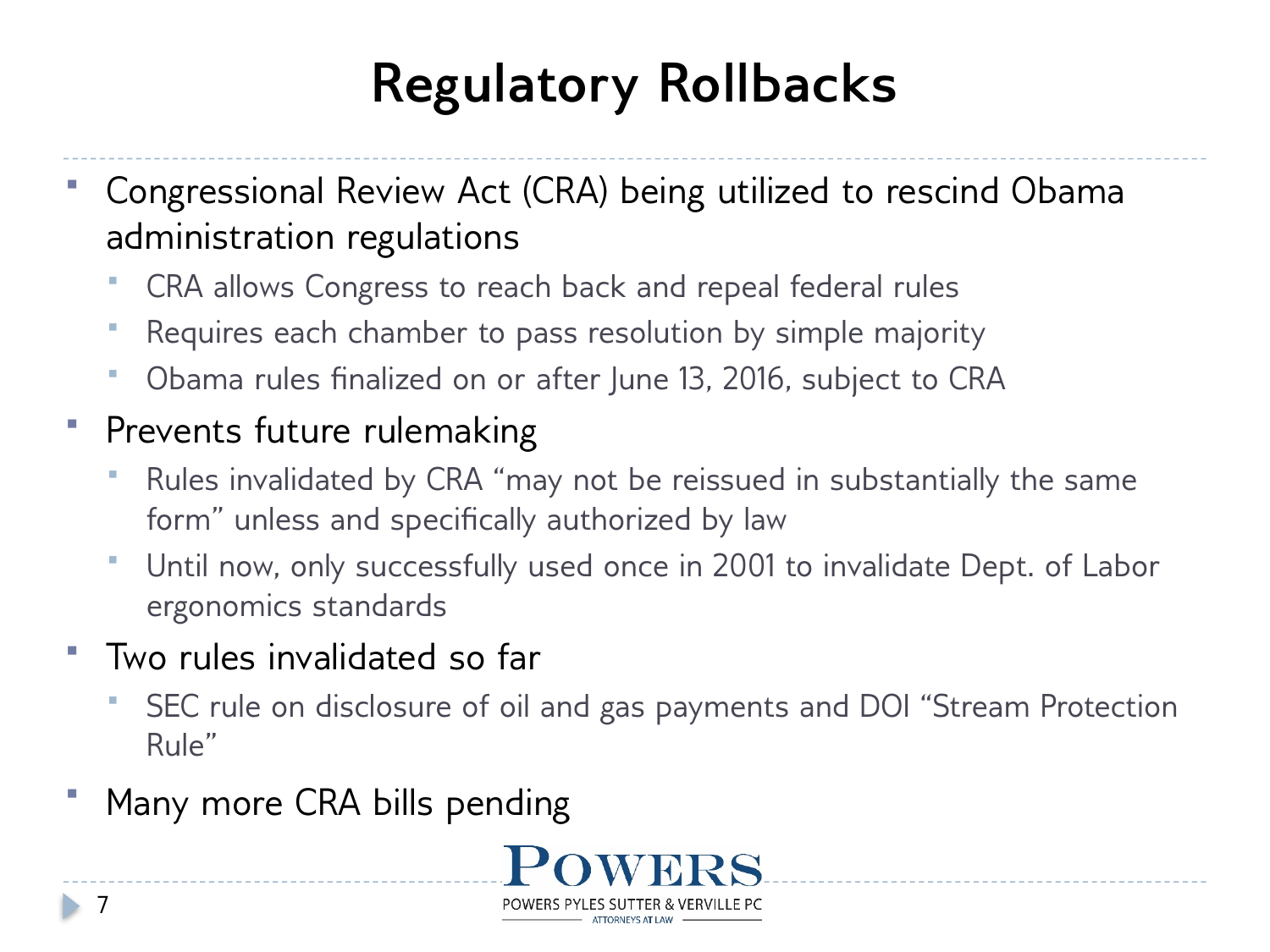

# Regulatory Rollbacks
Congressional Review Act (CRA) being utilized to rescind Obama administration regulations
CRA allows Congress to reach back and repeal federal rules
Requires each chamber to pass resolution by simple majority
Obama rules finalized on or after June 13, 2016, subject to CRA
Prevents future rulemaking
Rules invalidated by CRA “may not be reissued in substantially the same form” unless and specifically authorized by law
Until now, only successfully used once in 2001 to invalidate Dept. of Labor ergonomics standards
Two rules invalidated so far
SEC rule on disclosure of oil and gas payments and DOI “Stream Protection Rule”
Many more CRA bills pending

7